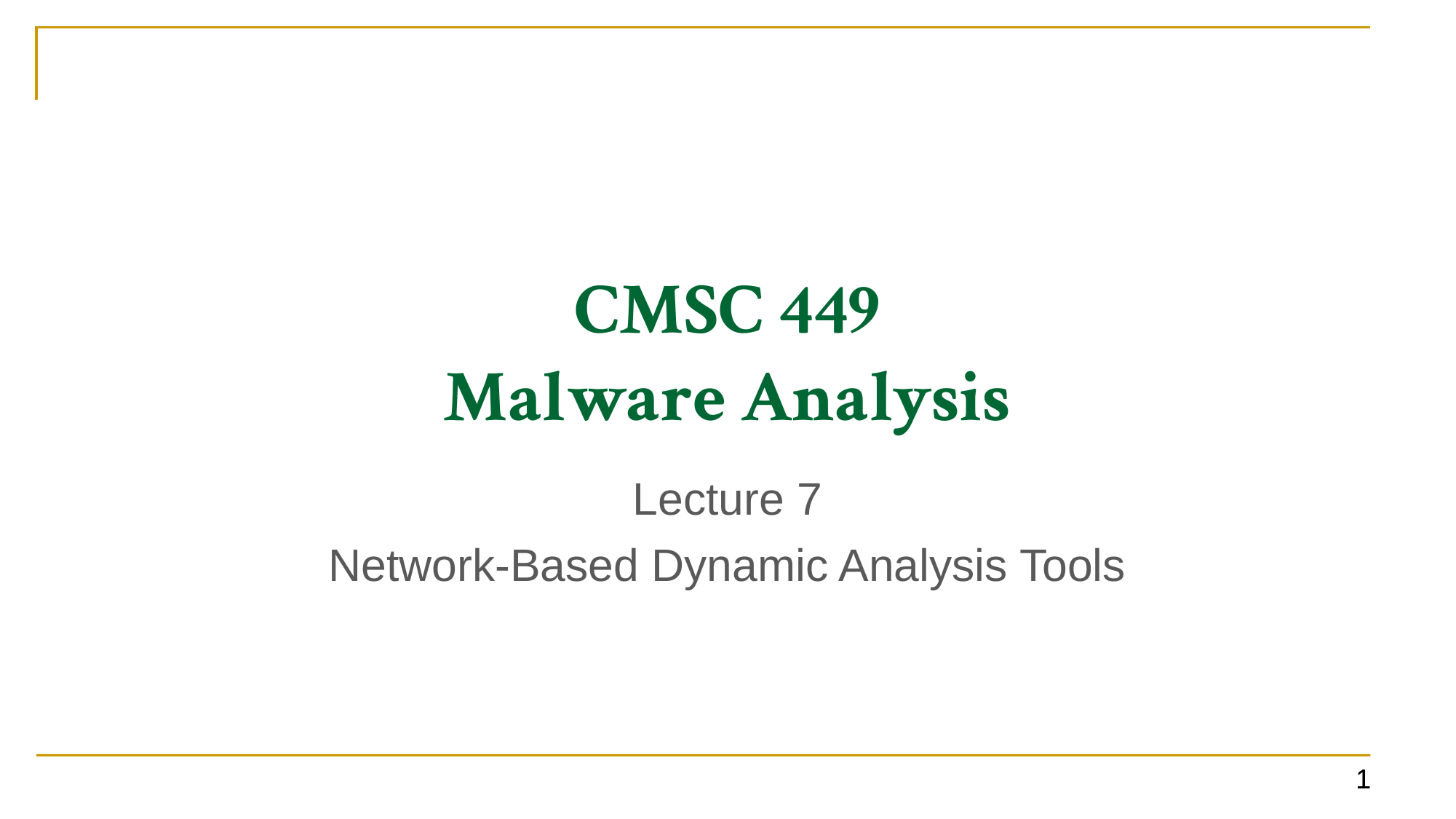

# CMSC 449 Malware Analysis
Lecture 7
Network-Based Dynamic Analysis Tools